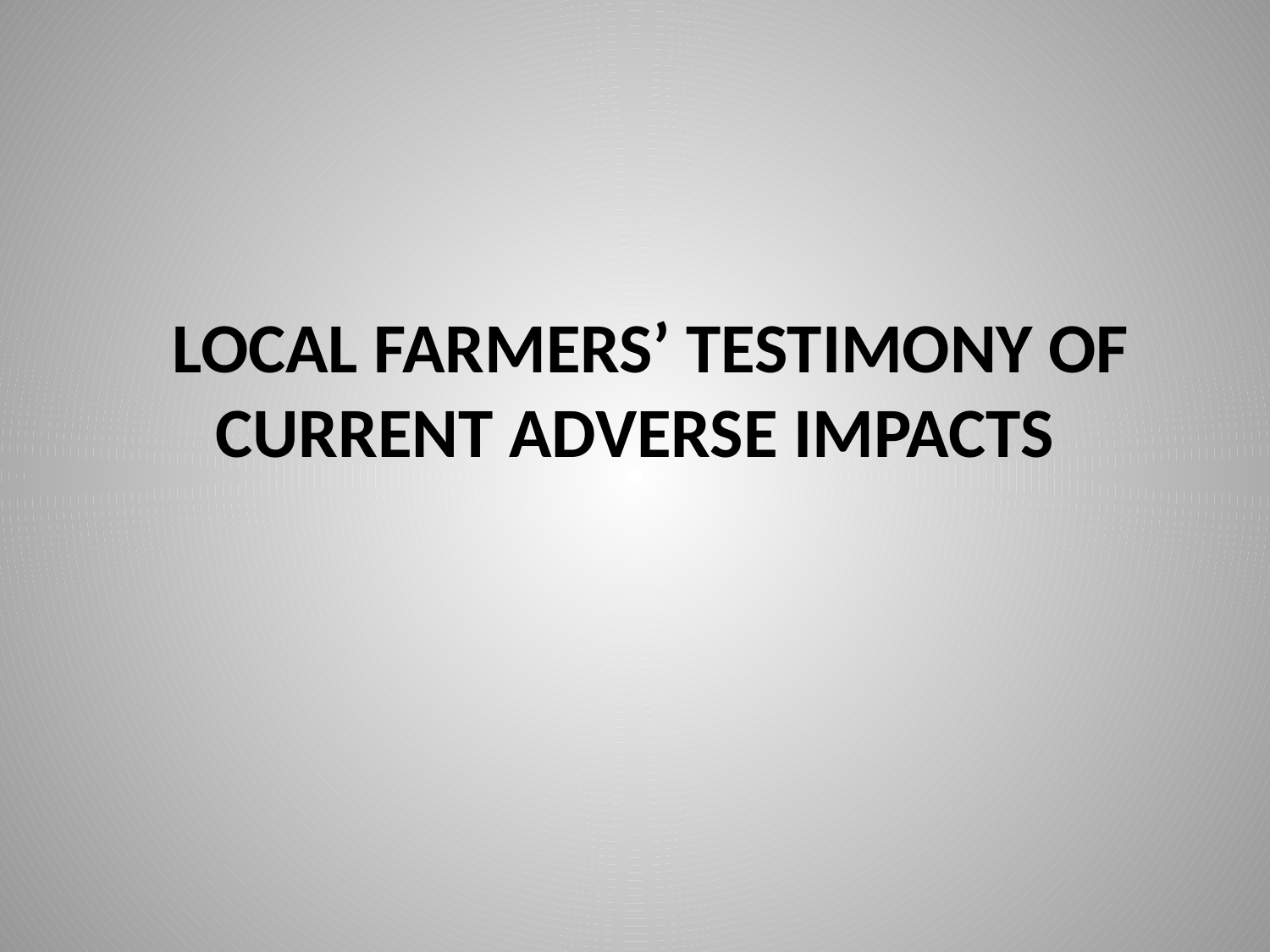

LOCAL FARMERS’ TESTIMONY OF CURRENT ADVERSE IMPACTS